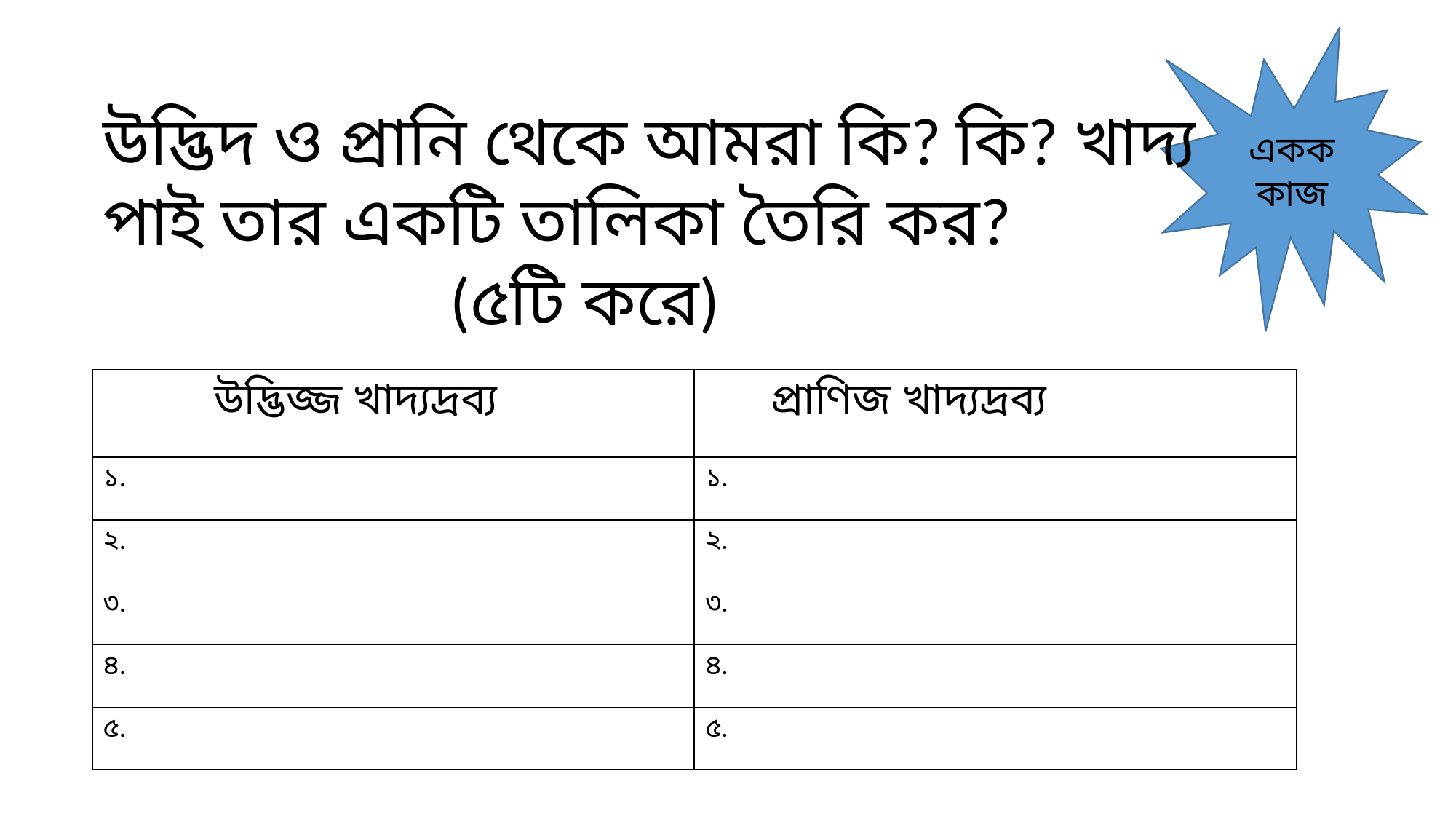

একক কাজ
উদ্ভিদ ও প্রানি থেকে আমরা কি? কি? খাদ্য পাই তার একটি তালিকা তৈরি কর?
                       (৫টি করে)
| উদ্ভিজ্জ খাদ্যদ্রব্য | প্রাণিজ খাদ্যদ্রব্য |
| --- | --- |
| ১. | ১. |
| ২. | ২. |
| ৩. | ৩. |
| ৪. | ৪. |
| ৫. | ৫. |